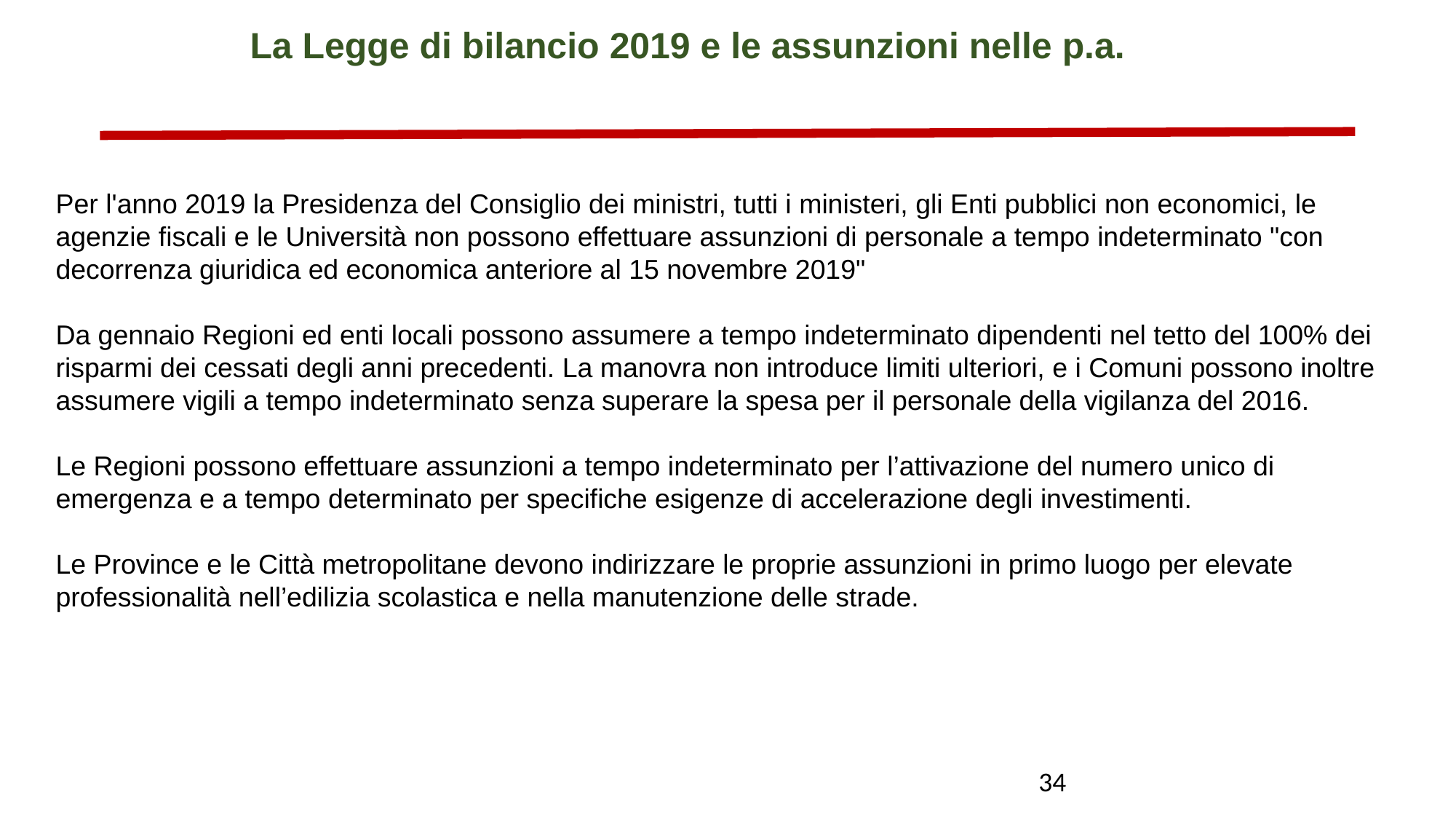

La Legge di bilancio 2019 e le assunzioni nelle p.a.

Per l'anno 2019 la Presidenza del Consiglio dei ministri, tutti i ministeri, gli Enti pubblici non economici, le agenzie fiscali e le Università non possono effettuare assunzioni di personale a tempo indeterminato "con decorrenza giuridica ed economica anteriore al 15 novembre 2019"

Da gennaio Regioni ed enti locali possono assumere a tempo indeterminato dipendenti nel tetto del 100% dei risparmi dei cessati degli anni precedenti. La manovra non introduce limiti ulteriori, e i Comuni possono inoltre assumere vigili a tempo indeterminato senza superare la spesa per il personale della vigilanza del 2016.

Le Regioni possono effettuare assunzioni a tempo indeterminato per l’attivazione del numero unico di emergenza e a tempo determinato per specifiche esigenze di accelerazione degli investimenti.

Le Province e le Città metropolitane devono indirizzare le proprie assunzioni in primo luogo per elevate professionalità nell’edilizia scolastica e nella manutenzione delle strade.

8
34